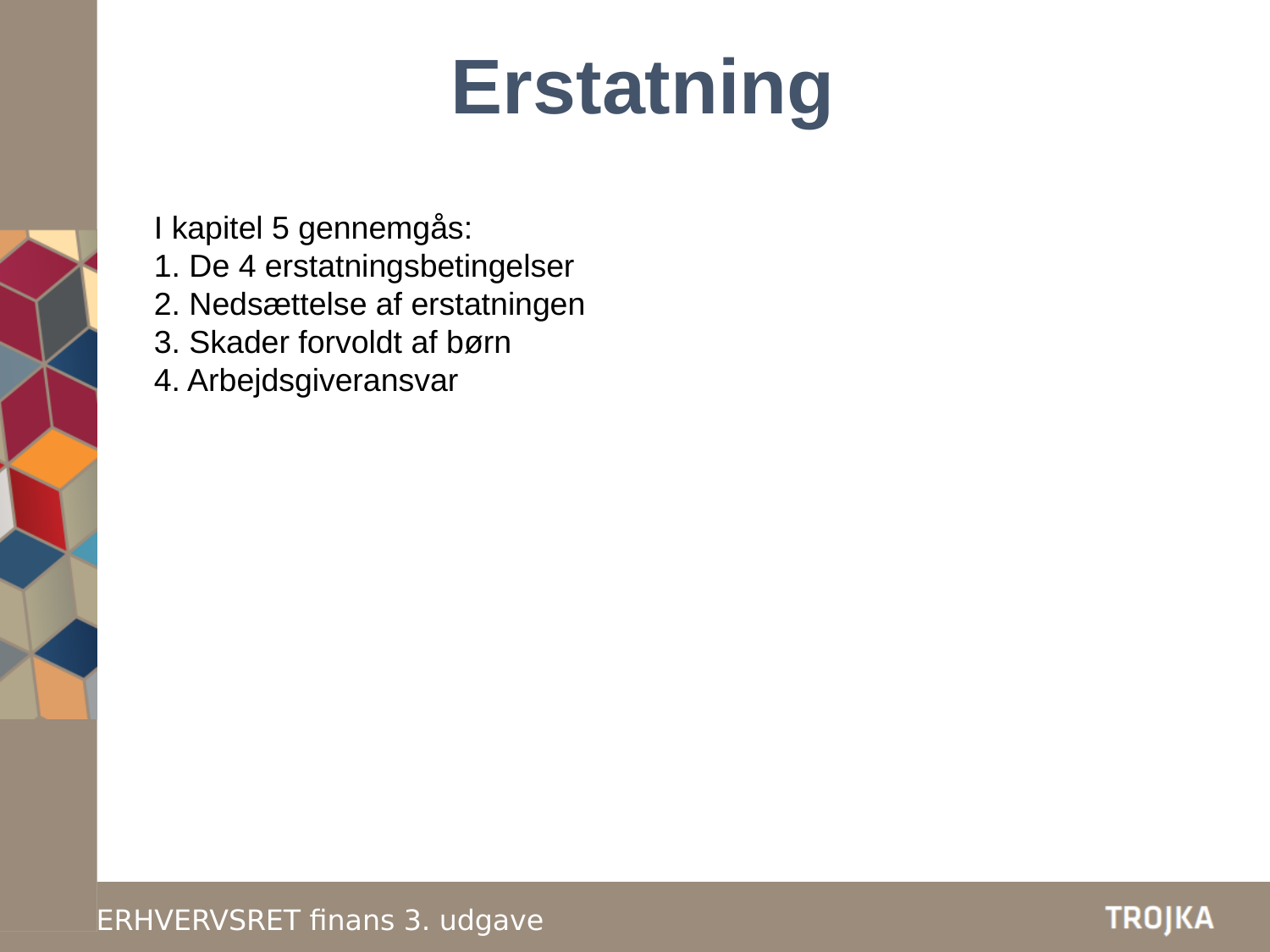

# Erstatning
I kapitel 5 gennemgås:
1. De 4 erstatningsbetingelser
2. Nedsættelse af erstatningen
3. Skader forvoldt af børn
4. Arbejdsgiveransvar